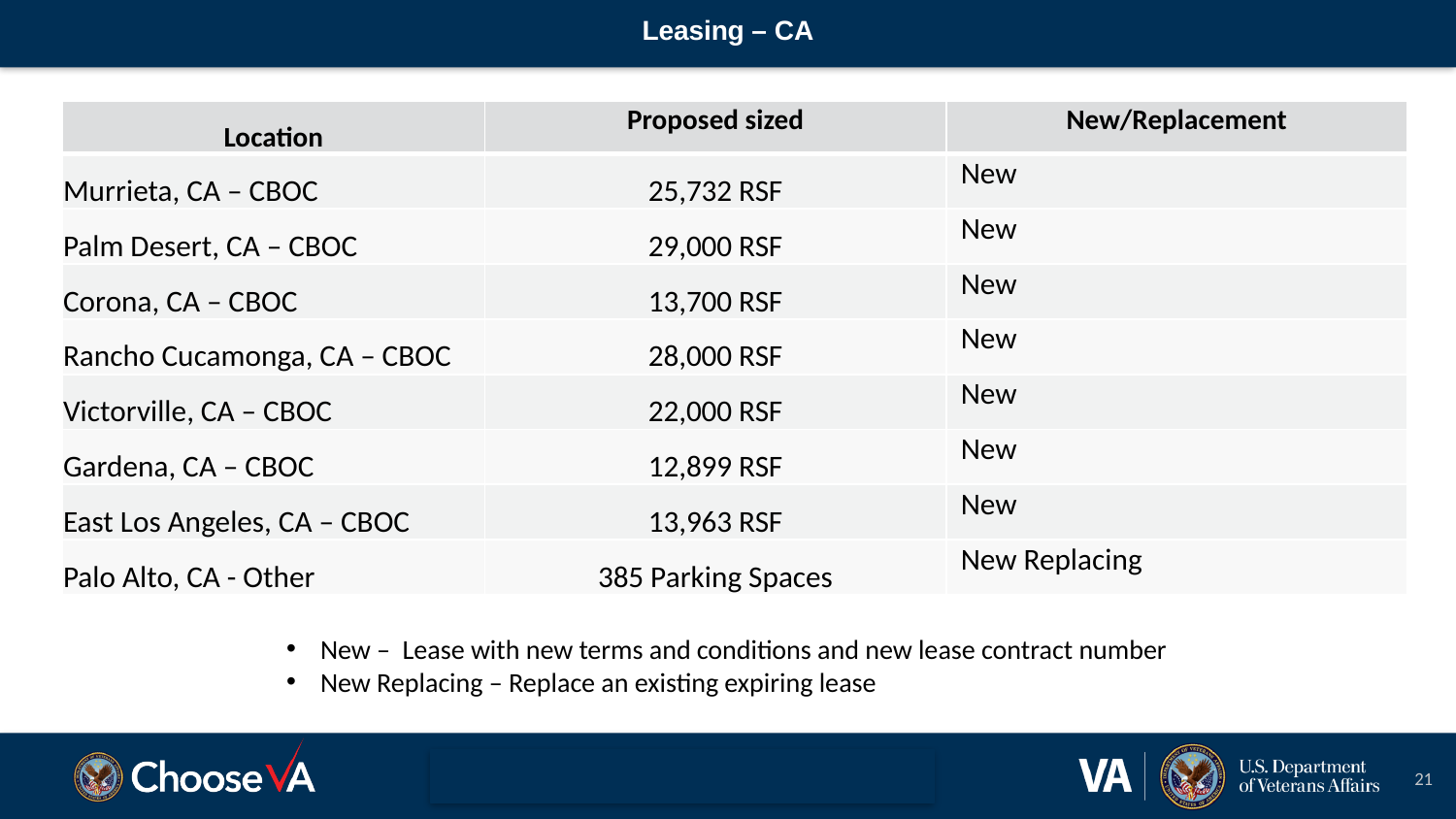

# Leasing – CA
| Location | Proposed sized | New/Replacement |
| --- | --- | --- |
| Murrieta, CA – CBOC | 25,732 RSF | New |
| Palm Desert, CA – CBOC | 29,000 RSF | New |
| Corona, CA – CBOC | 13,700 RSF | New |
| Rancho Cucamonga, CA – CBOC | 28,000 RSF | New |
| Victorville, CA – CBOC | 22,000 RSF | New |
| Gardena, CA – CBOC | 12,899 RSF | New |
| East Los Angeles, CA – CBOC | 13,963 RSF | New |
| Palo Alto, CA - Other | 385 Parking Spaces | New Replacing |
New –  Lease with new terms and conditions and new lease contract number
New Replacing – Replace an existing expiring lease